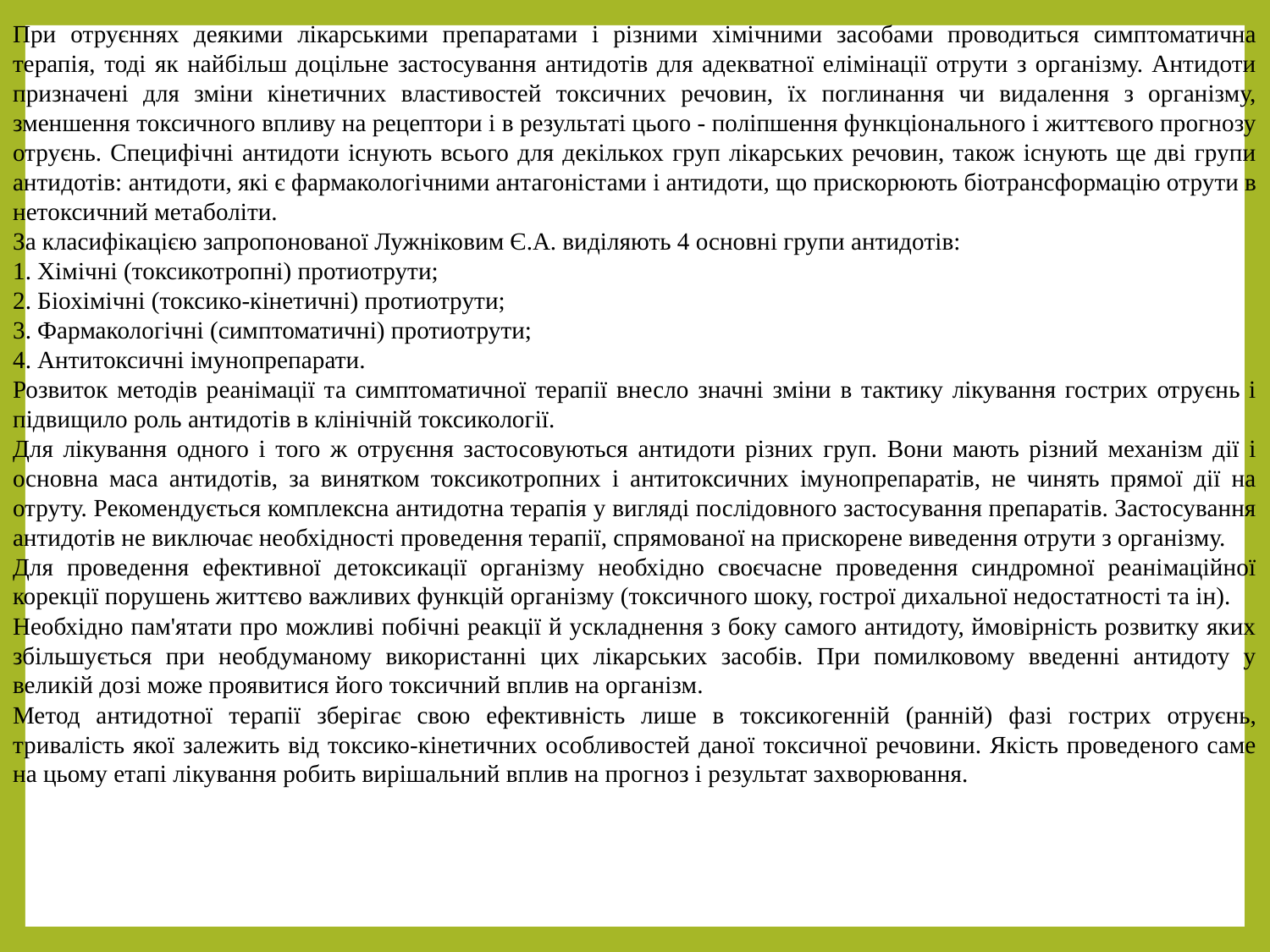

При отруєннях деякими лікарськими препаратами і різними хімічними засобами проводиться симптоматична терапія, тоді як найбільш доцільне застосування антидотів для адекватної елімінації отрути з організму. Антидоти призначені для зміни кінетичних властивостей токсичних речовин, їх поглинання чи видалення з організму, зменшення токсичного впливу на рецептори і в результаті цього - поліпшення функціонального і життєвого прогнозу отруєнь. Специфічні антидоти існують всього для декількох груп лікарських речовин, також існують ще дві групи антидотів: антидоти, які є фармакологічними антагоністами і антидоти, що прискорюють біотрансформацію отрути в нетоксичний метаболіти.
За класифікацією запропонованої Лужніковим Є.А. виділяють 4 основні групи антидотів:
1. Хімічні (токсикотропні) протиотрути;
2. Біохімічні (токсико-кінетичні) протиотрути;
3. Фармакологічні (симптоматичні) протиотрути;
4. Антитоксичні імунопрепарати.
Розвиток методів реанімації та симптоматичної терапії внесло значні зміни в тактику лікування гострих отруєнь і підвищило роль антидотів в клінічній токсикології.
Для лікування одного і того ж отруєння застосовуються антидоти різних груп. Вони мають різний механізм дії і основна маса антидотів, за винятком токсикотропних і антитоксичних імунопрепаратів, не чинять прямої дії на отруту. Рекомендується комплексна антидотна терапія у вигляді послідовного застосування препаратів. Застосування антидотів не виключає необхідності проведення терапії, спрямованої на прискорене виведення отрути з організму.
Для проведення ефективної детоксикації організму необхідно своєчасне проведення синдромної реанімаційної корекції порушень життєво важливих функцій організму (токсичного шоку, гострої дихальної недостатності та ін).
Необхідно пам'ятати про можливі побічні реакції й ускладнення з боку самого антидоту, ймовірність розвитку яких збільшується при необдуманому використанні цих лікарських засобів. При помилковому введенні антидоту у великій дозі може проявитися його токсичний вплив на організм.
Метод антидотної терапії зберігає свою ефективність лише в токсикогенній (ранній) фазі гострих отруєнь, тривалість якої залежить від токсико-кінетичних особливостей даної токсичної речовини. Якість проведеного саме на цьому етапі лікування робить вирішальний вплив на прогноз і результат захворювання.